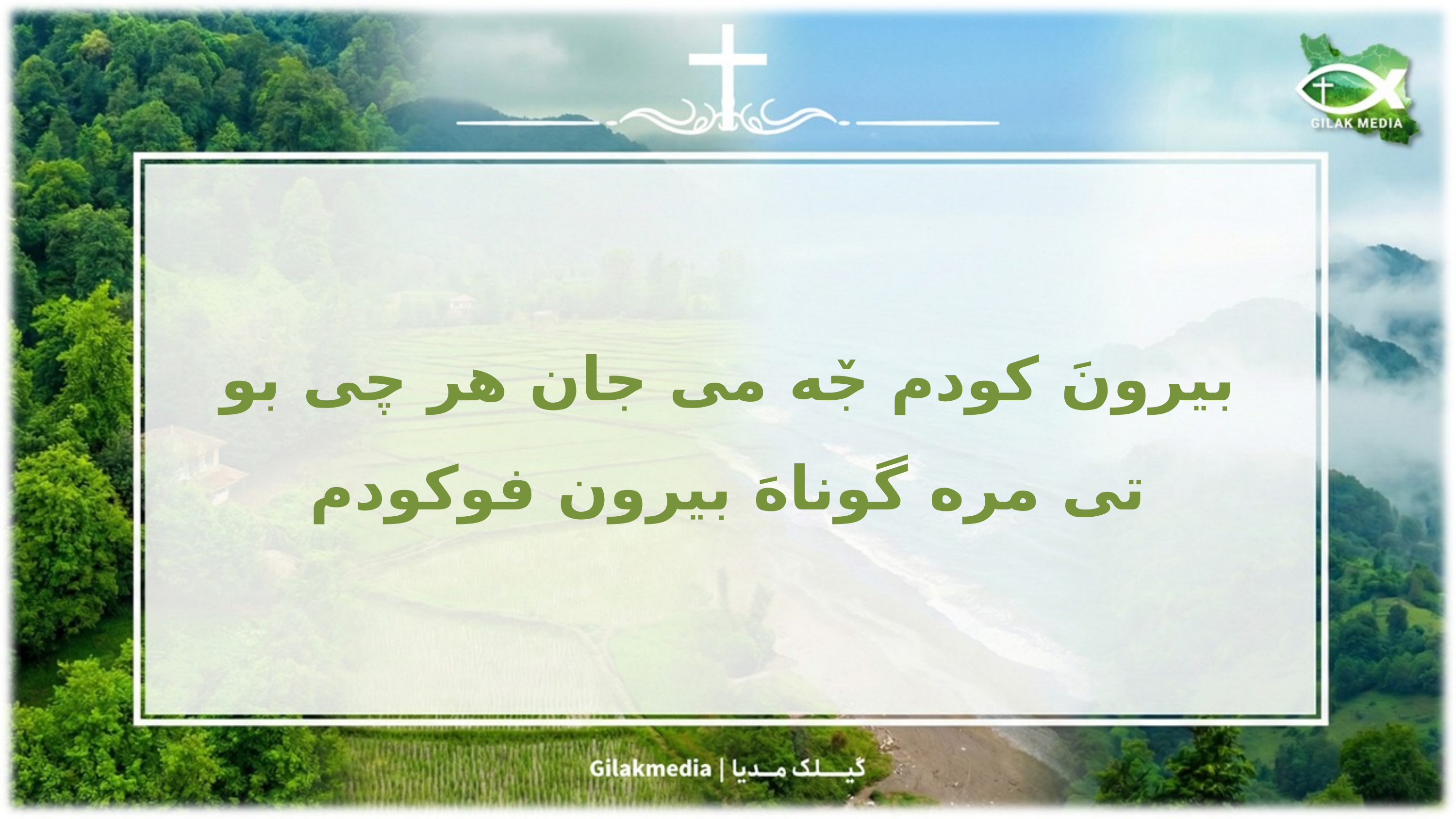

بیرونَ کودم جٚه می جان هر چی بو
تی مره گوناهَ بیرون فوکودم